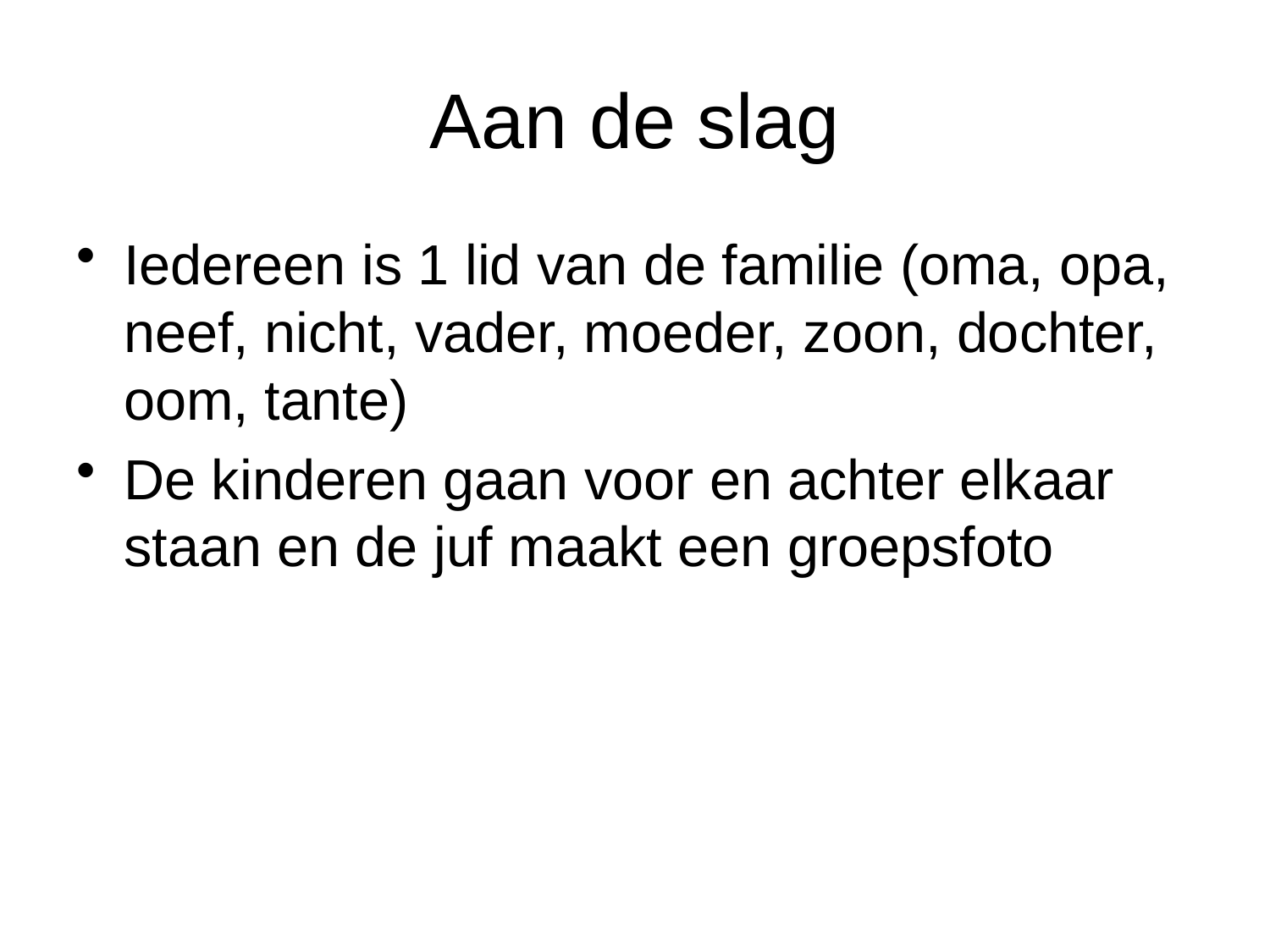

# Aan de slag
Iedereen is 1 lid van de familie (oma, opa, neef, nicht, vader, moeder, zoon, dochter, oom, tante)
De kinderen gaan voor en achter elkaar staan en de juf maakt een groepsfoto